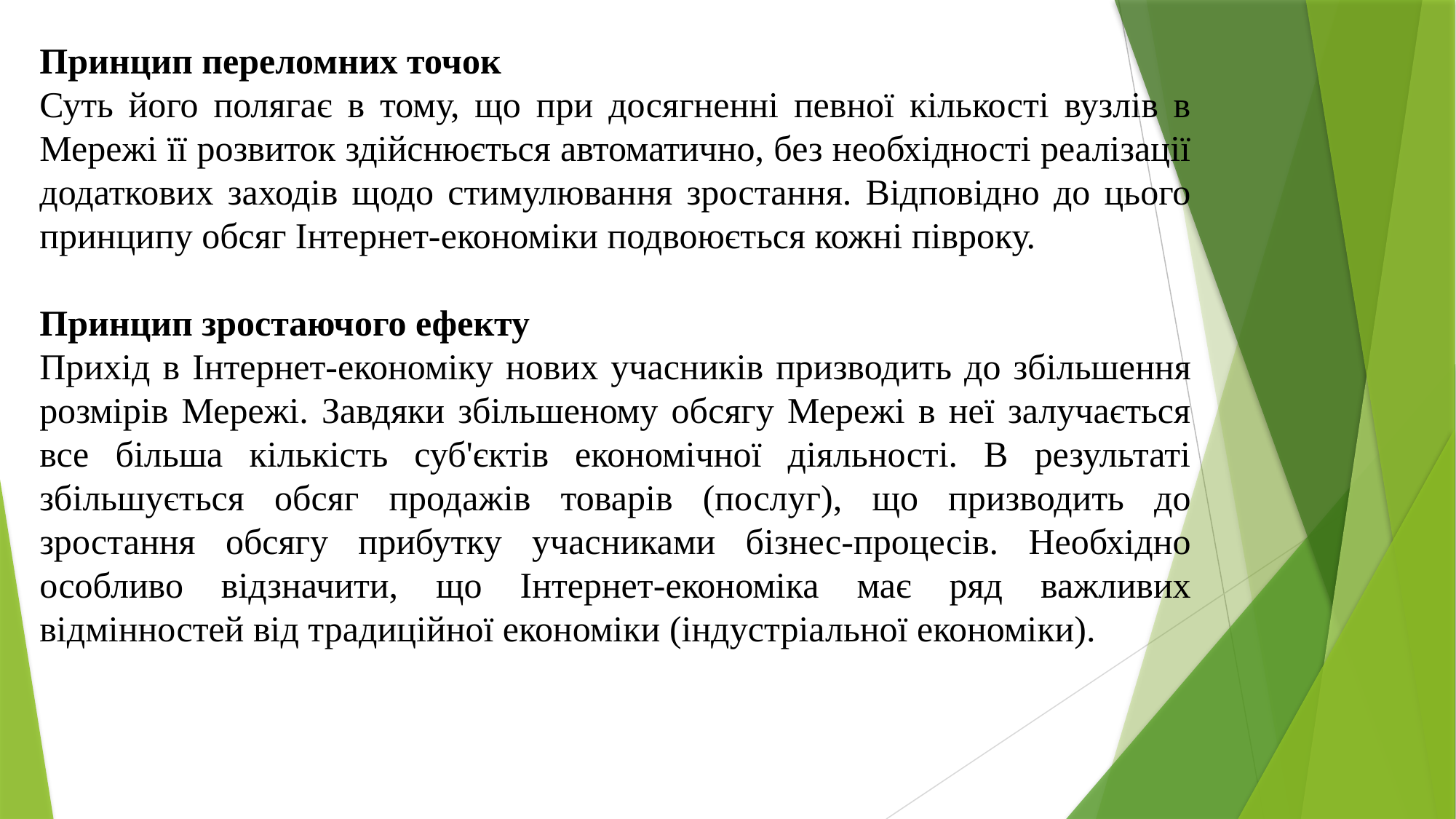

Принцип переломних точок
Суть його полягає в тому, що при досягненні певної кількості вузлів в Мережі її розвиток здійснюється автоматично, без необхідності реалізації додаткових заходів щодо стимулювання зростання. Відповідно до цього принципу обсяг Інтернет-економіки подвоюється кожні півроку.

Принцип зростаючого ефекту
Прихід в Інтернет-економіку нових учасників призводить до збільшення розмірів Мережі. Завдяки збільшеному обсягу Мережі в неї залучається все більша кількість суб'єктів економічної діяльності. В результаті збільшується обсяг продажів товарів (послуг), що призводить до зростання обсягу прибутку учасниками бізнес-процесів. Необхідно особливо відзначити, що Інтернет-економіка має ряд важливих відмінностей від традиційної економіки (індустріальної економіки).